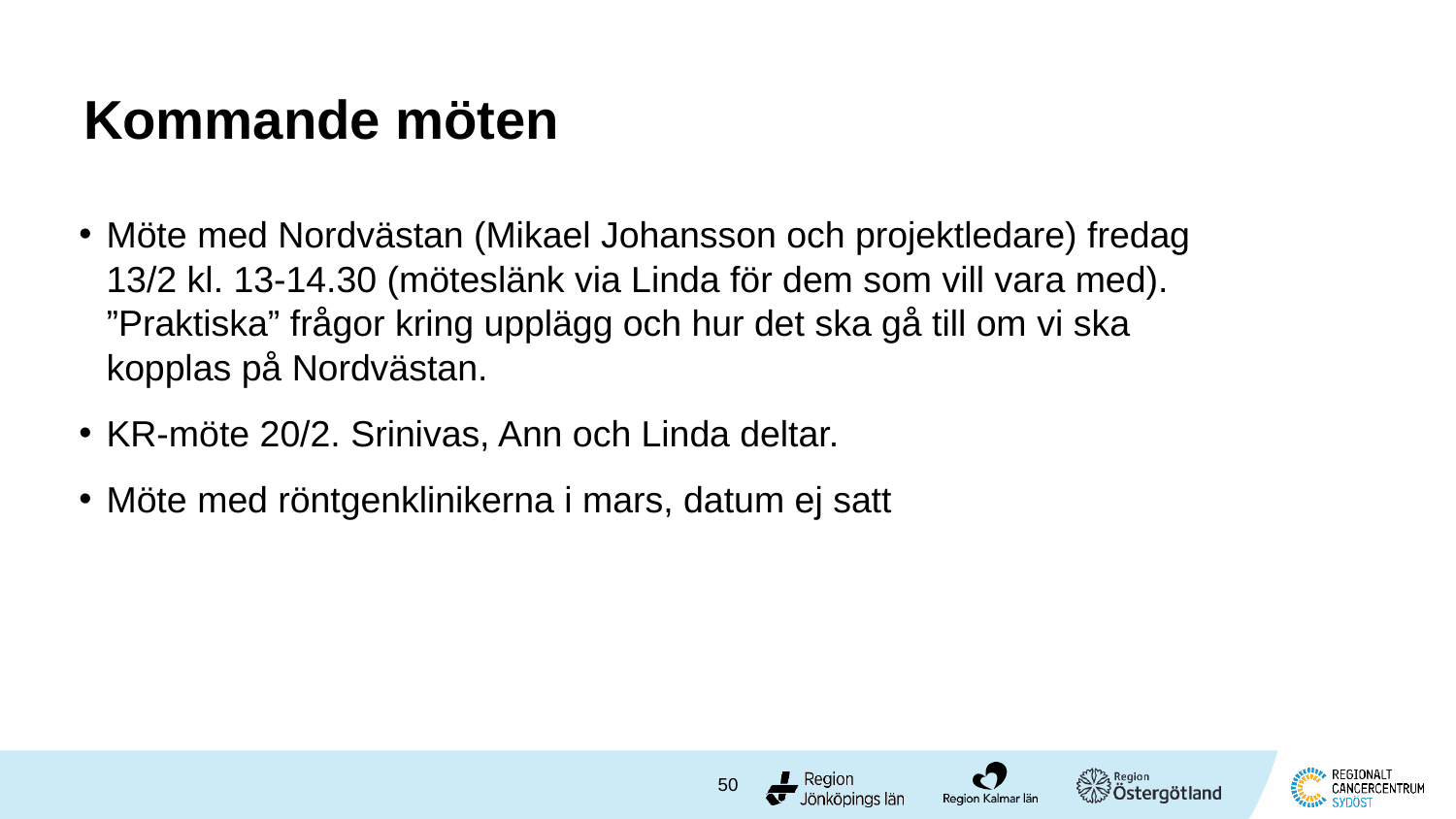

# Kommande möten
Möte med Nordvästan (Mikael Johansson och projektledare) fredag 13/2 kl. 13-14.30 (möteslänk via Linda för dem som vill vara med). ”Praktiska” frågor kring upplägg och hur det ska gå till om vi ska kopplas på Nordvästan.
KR-möte 20/2. Srinivas, Ann och Linda deltar.
Möte med röntgenklinikerna i mars, datum ej satt

50